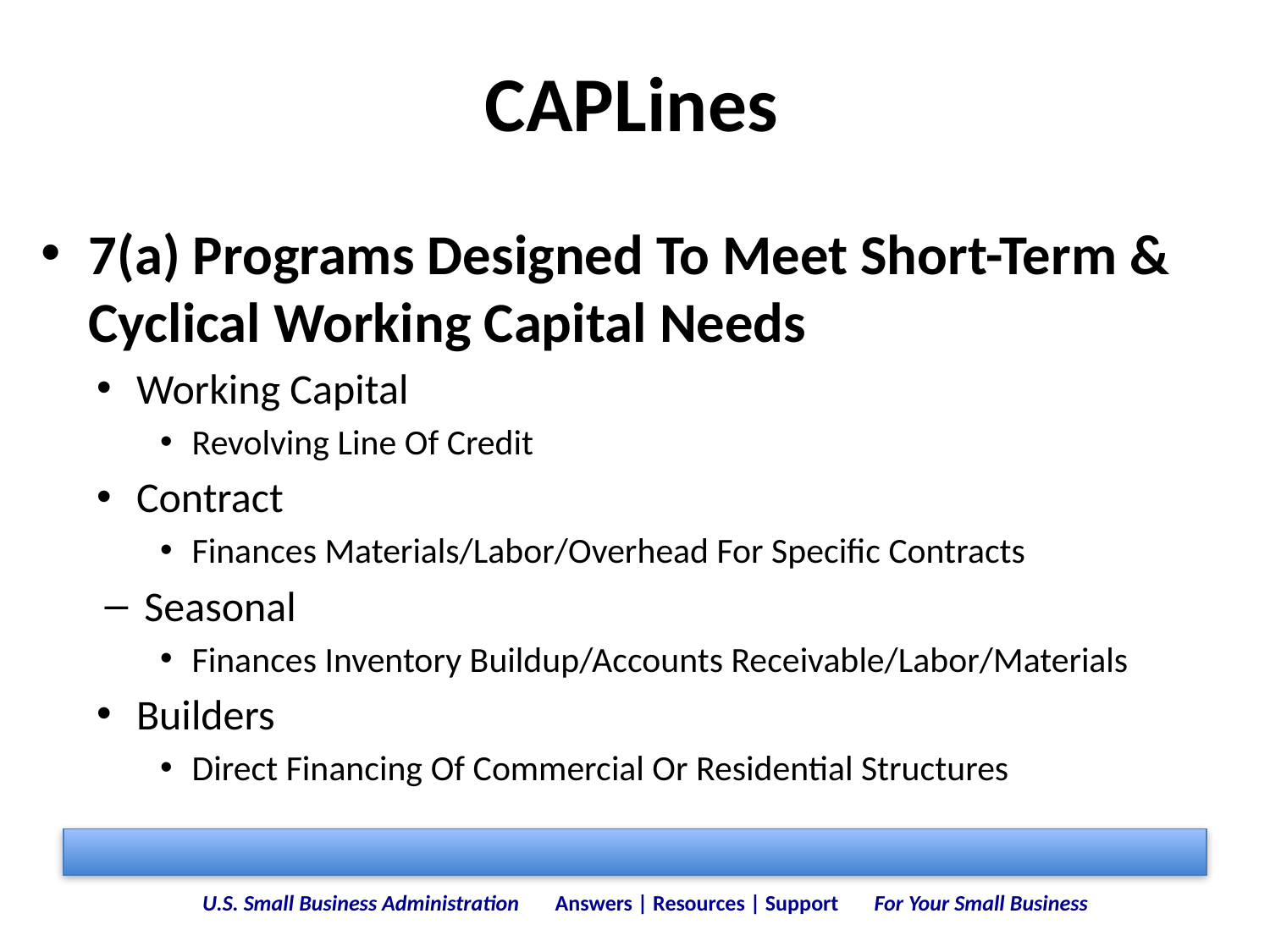

# CAPLines

7(a) Programs Designed To Meet Short-Term & Cyclical Working Capital Needs
Working Capital
Revolving Line Of Credit
Contract
Finances Materials/Labor/Overhead For Specific Contracts
Seasonal
Finances Inventory Buildup/Accounts Receivable/Labor/Materials
Builders
Direct Financing Of Commercial Or Residential Structures